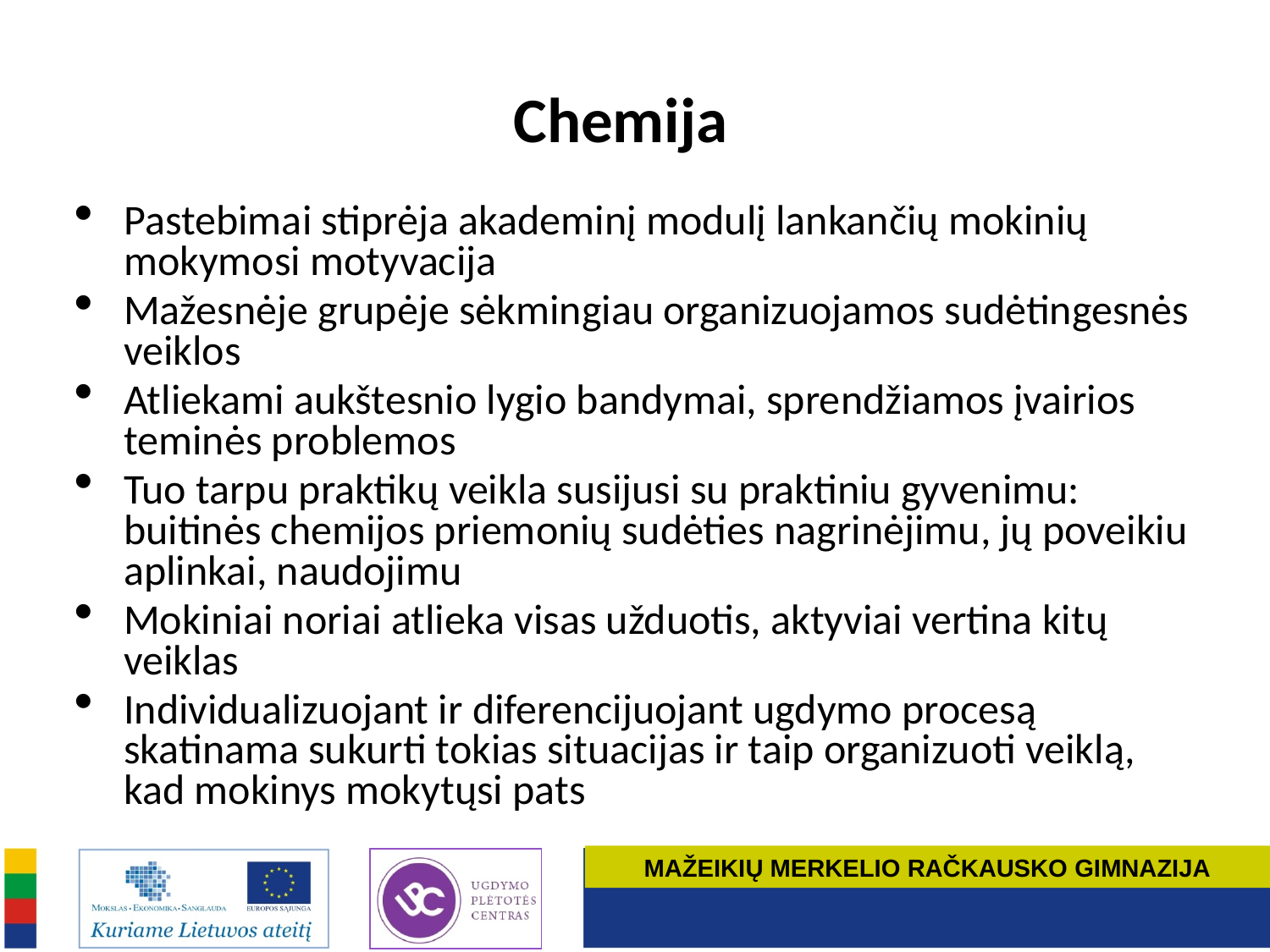

# Chemija
Pastebimai stiprėja akademinį modulį lankančių mokinių mokymosi motyvacija
Mažesnėje grupėje sėkmingiau organizuojamos sudėtingesnės veiklos
Atliekami aukštesnio lygio bandymai, sprendžiamos įvairios teminės problemos
Tuo tarpu praktikų veikla susijusi su praktiniu gyvenimu: buitinės chemijos priemonių sudėties nagrinėjimu, jų poveikiu aplinkai, naudojimu
Mokiniai noriai atlieka visas užduotis, aktyviai vertina kitų veiklas
Individualizuojant ir diferencijuojant ugdymo procesą skatinama sukurti tokias situacijas ir taip organizuoti veiklą, kad mokinys mokytųsi pats
MAŽEIKIŲ MERKELIO RAČKAUSKO GIMNAZIJA